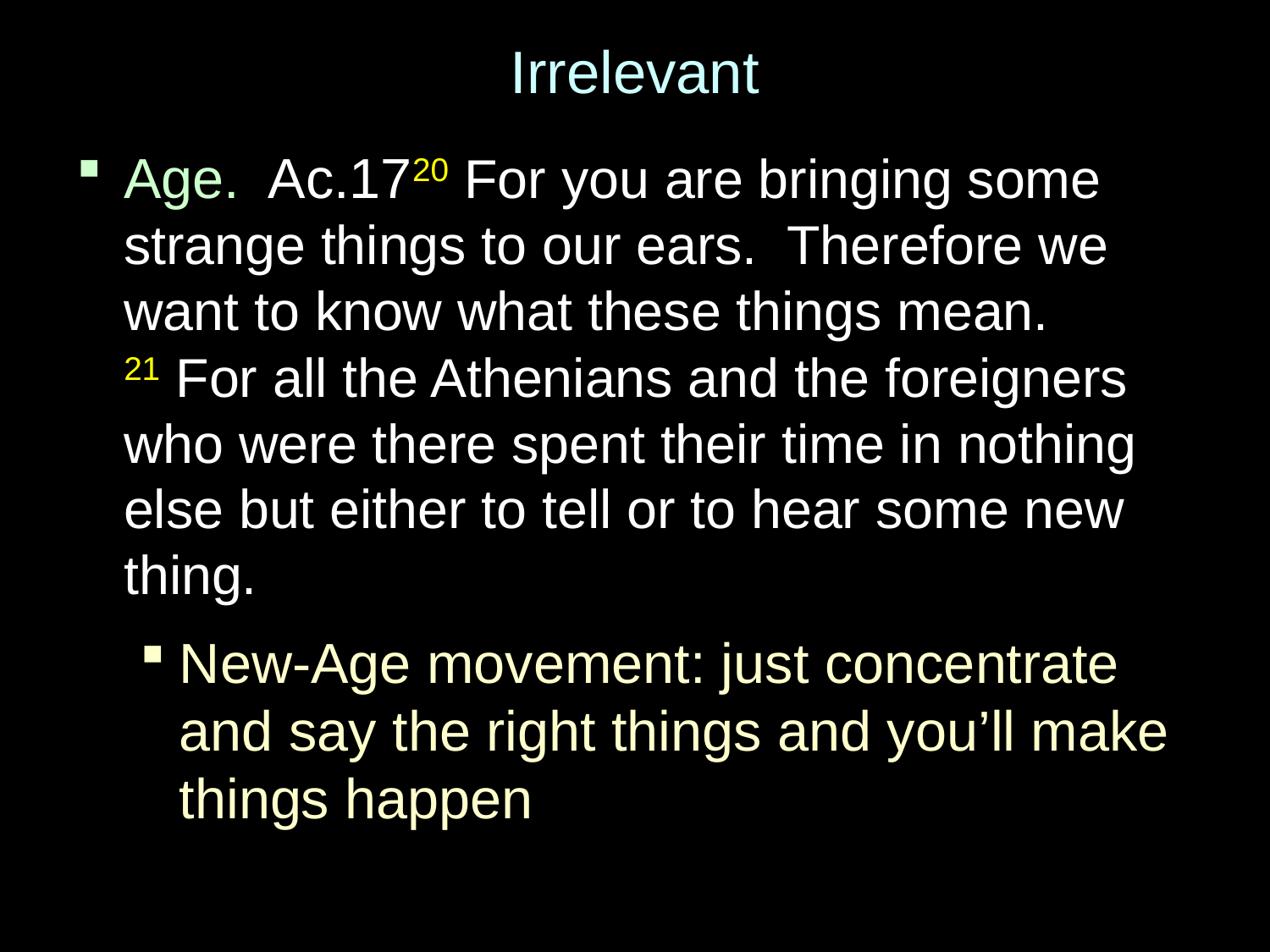

# Irrelevant
Age.  Ac.1720 For you are bringing some strange things to our ears.  Therefore we want to know what these things mean.   21 For all the Athenians and the foreigners who were there spent their time in nothing else but either to tell or to hear some new thing.
New-Age movement: just concentrate and say the right things and you’ll make things happen